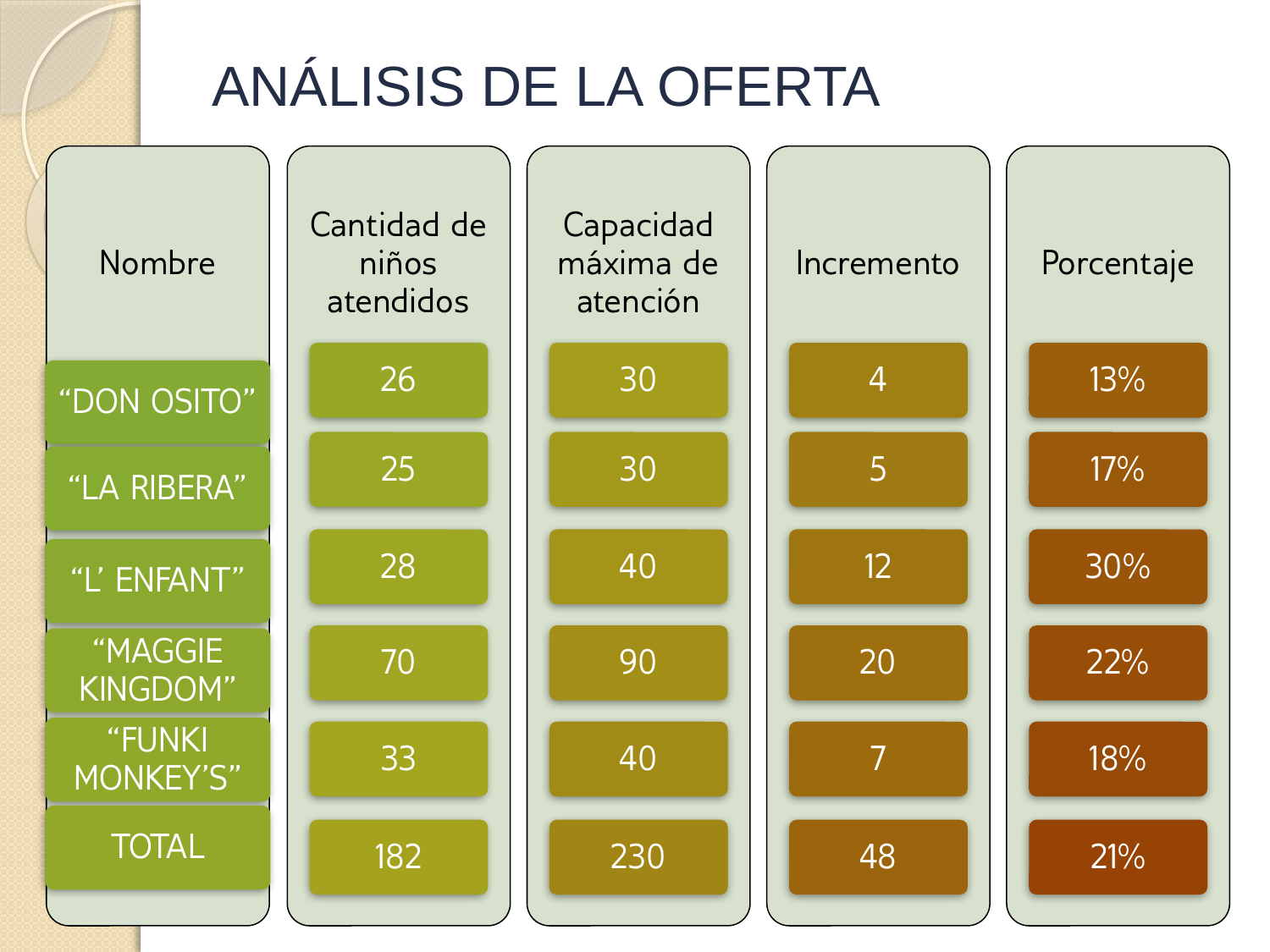

# ANÁLISIS DE LA OFERTA
Nombre
“DON OSITO”
“LA RIBERA”
“L’ ENFANT”
“MAGGIE KINGDOM”
“FUNKI MONKEY’S”
TOTAL
Cantidad de niños atendidos
26
25
28
70
33
182
Capacidad máxima de atención
30
30
40
90
40
230
Incremento
4
5
12
20
7
48
Porcentaje
13%
17%
30%
22%
18%
21%